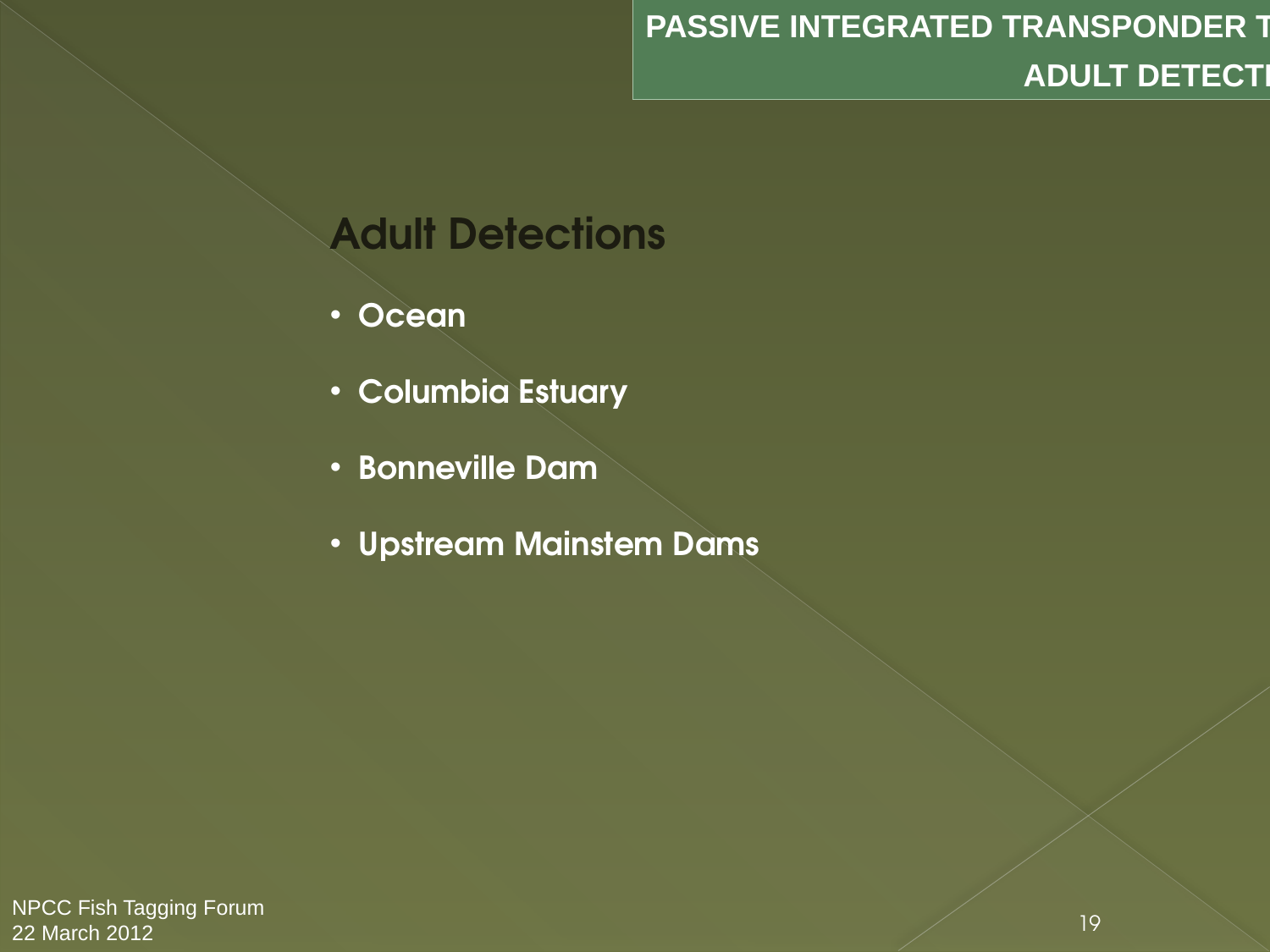

Passive Integrated Transponder Tags
Adult Detections
Adult Detections

  Ocean

  Columbia Estuary

  Bonneville Dam

  Upstream Mainstem Dams
NPCC Fish Tagging Forum
22 March 2012
19